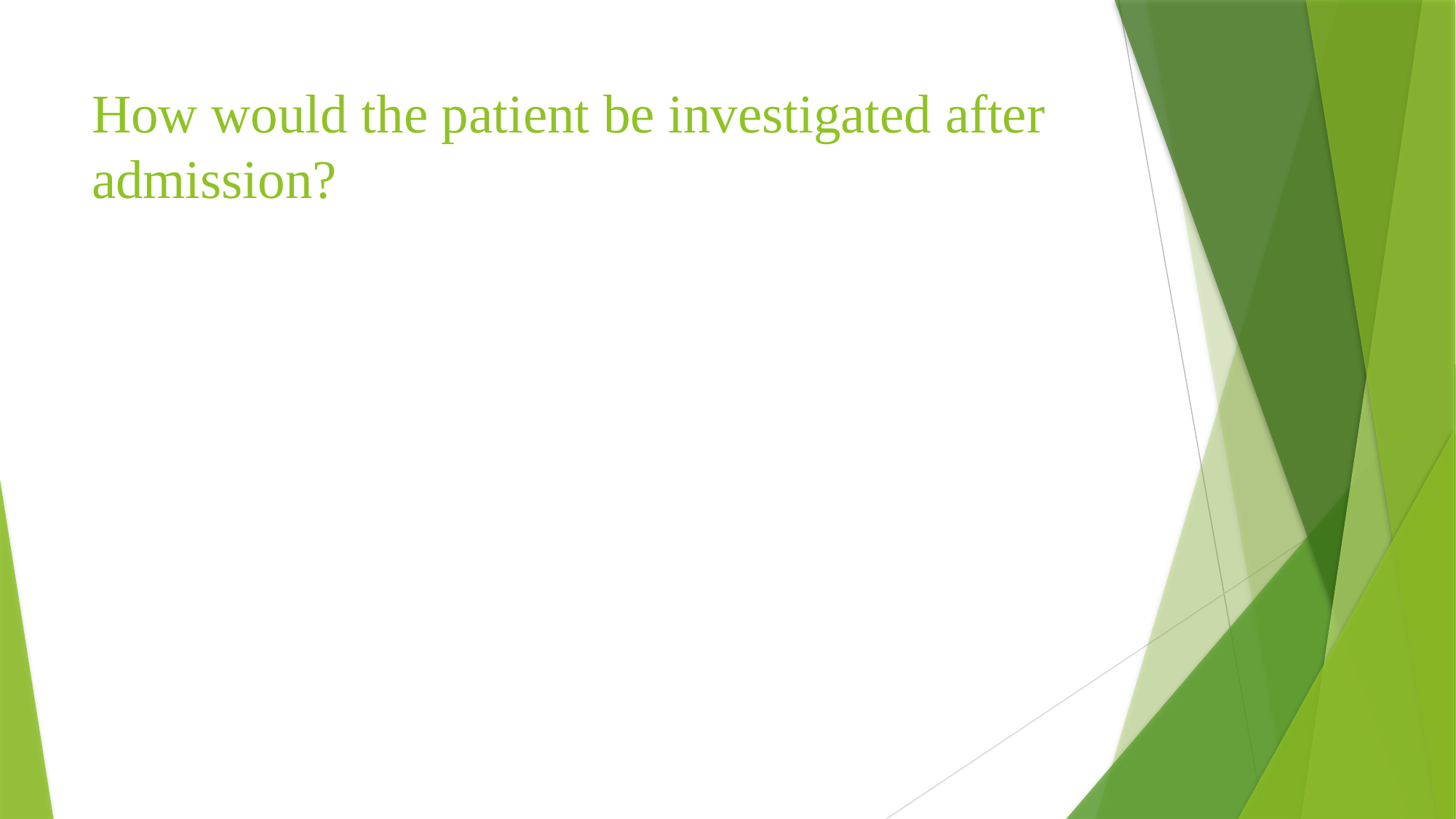

# How would the patient be investigated after admission?